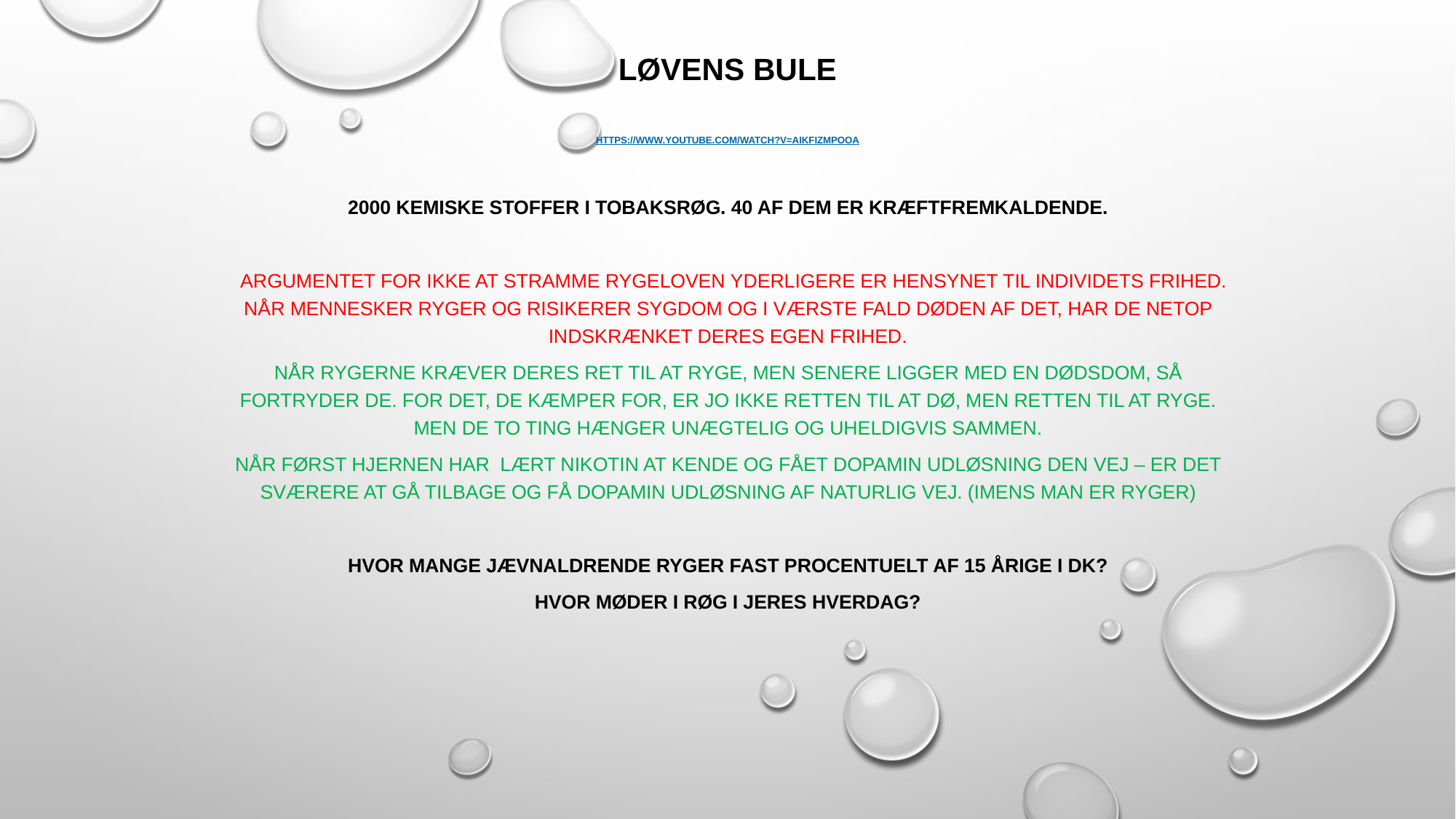

Løvens Bule

https://www.youtube.com/watch?v=AiKfiZmPOoA

2000 kemiske stoffer i tobaksrøg. 40 af dem er kræftfremkaldende.

  argumentet for ikke at stramme rygeloven yderligere er hensynet til individets frihed. Når mennesker ryger og risikerer sygdom og i værste fald døden af det, har de netop indskrænket deres egen frihed.
Når rygerne kræver deres ret til at ryge, men senere ligger med en dødsdom, så fortryder de. For det, de kæmper for, er jo ikke retten til at dø, men retten til at ryge. Men de to ting hænger unægtelig og uheldigvis sammen.
Når først hjernen har  lært nikotin at kende og fået dopamin udløsning den vej – er det sværere at gå tilbage og få dopamin udløsning af naturlig vej. (imens man er ryger)

Hvor mange jævnaldrende ryger fast procentuelt af 15 årige i Dk?
Hvor møder I røg i jeres hverdag?

#